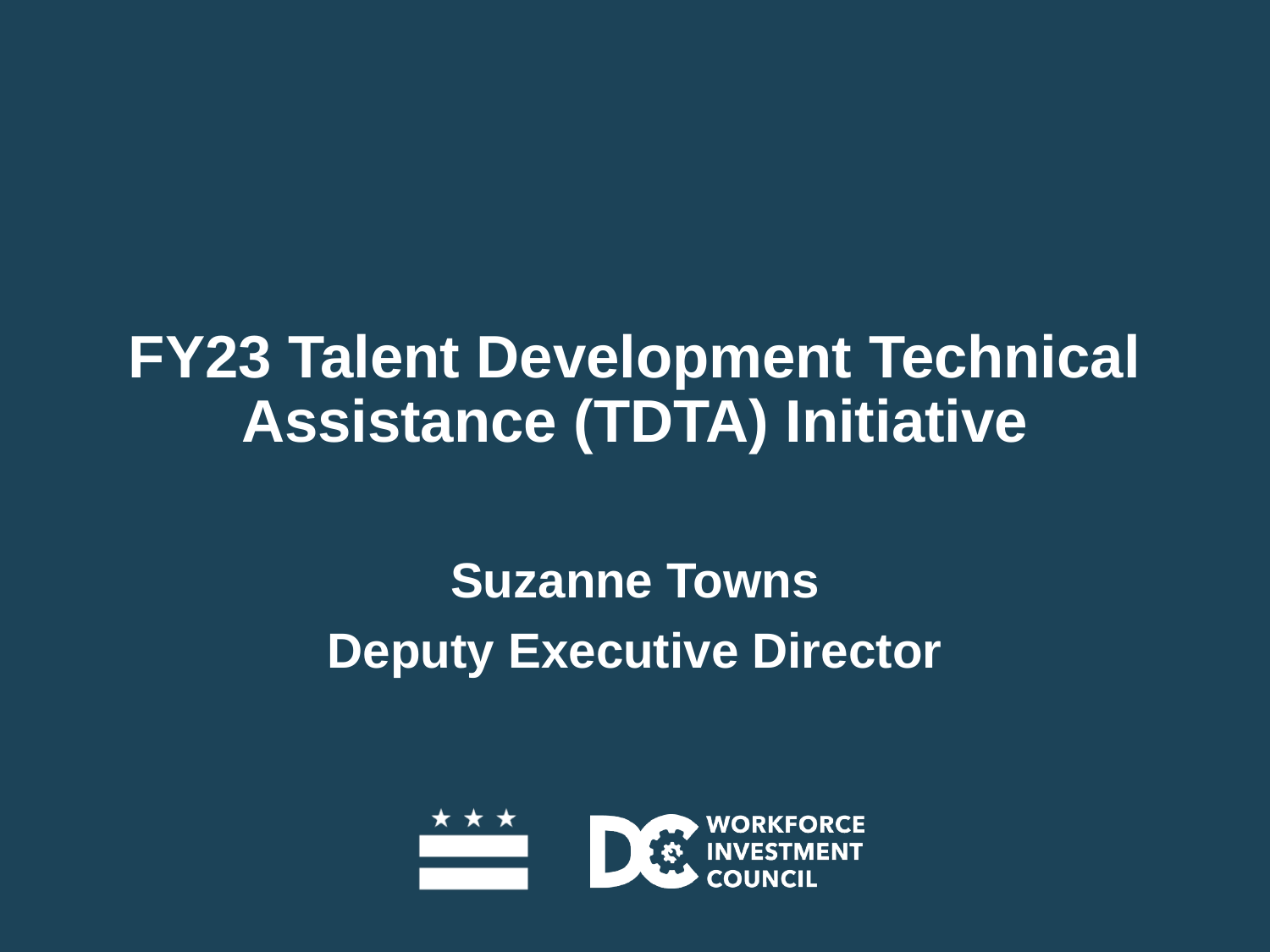

FY23 Talent Development Technical Assistance (TDTA) Initiative

Suzanne Towns
Deputy Executive Director